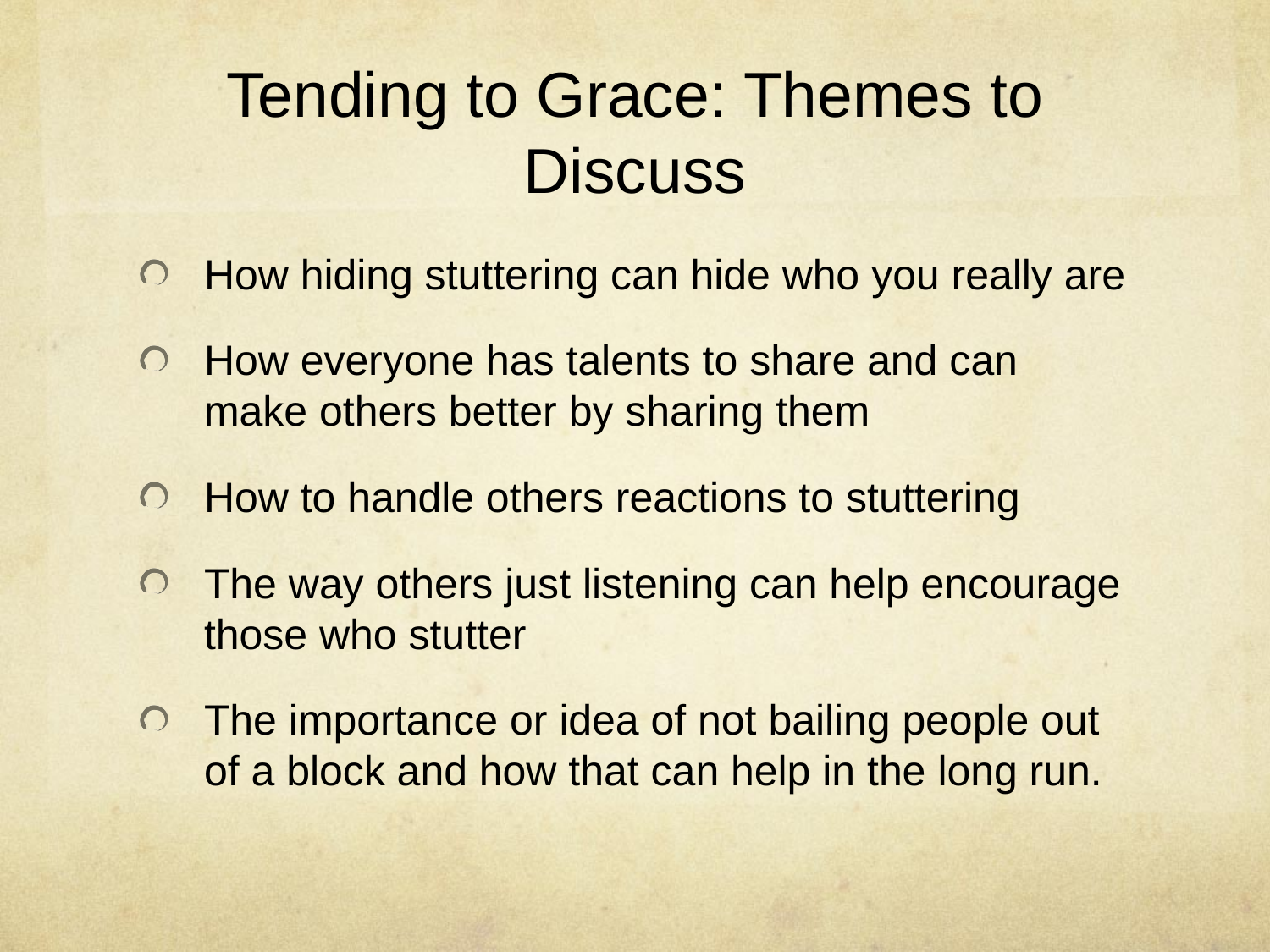

# Tending to Grace: Themes to Discuss
How hiding stuttering can hide who you really are
How everyone has talents to share and can make others better by sharing them
How to handle others reactions to stuttering
The way others just listening can help encourage those who stutter
The importance or idea of not bailing people out of a block and how that can help in the long run.